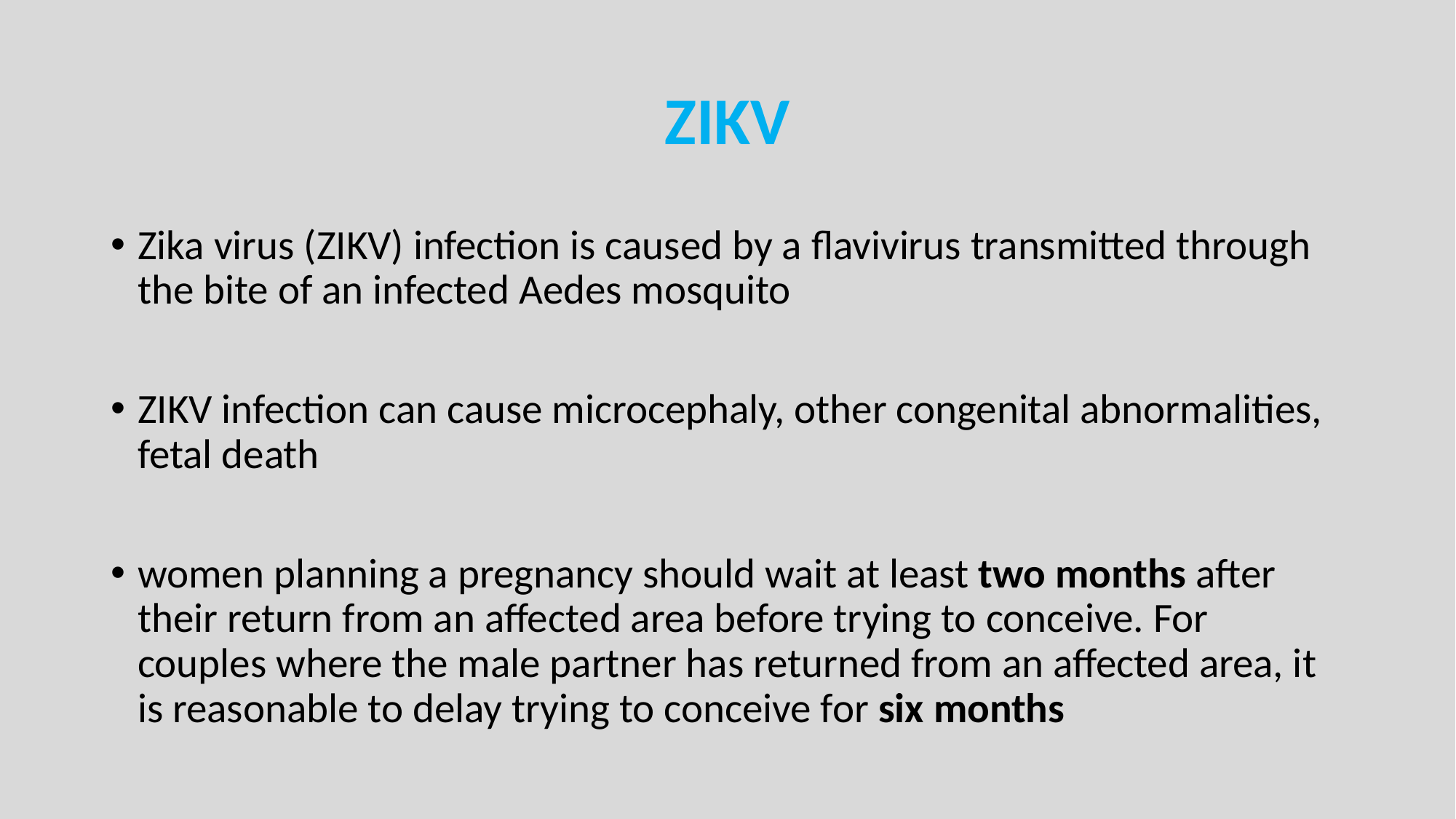

# ZIKV
Zika virus (ZIKV) infection is caused by a flavivirus transmitted through the bite of an infected Aedes mosquito

ZIKV infection can cause microcephaly, other congenital abnormalities, fetal death

women planning a pregnancy should wait at least two months after their return from an affected area before trying to conceive. For couples where the male partner has returned from an affected area, it is reasonable to delay trying to conceive for six months